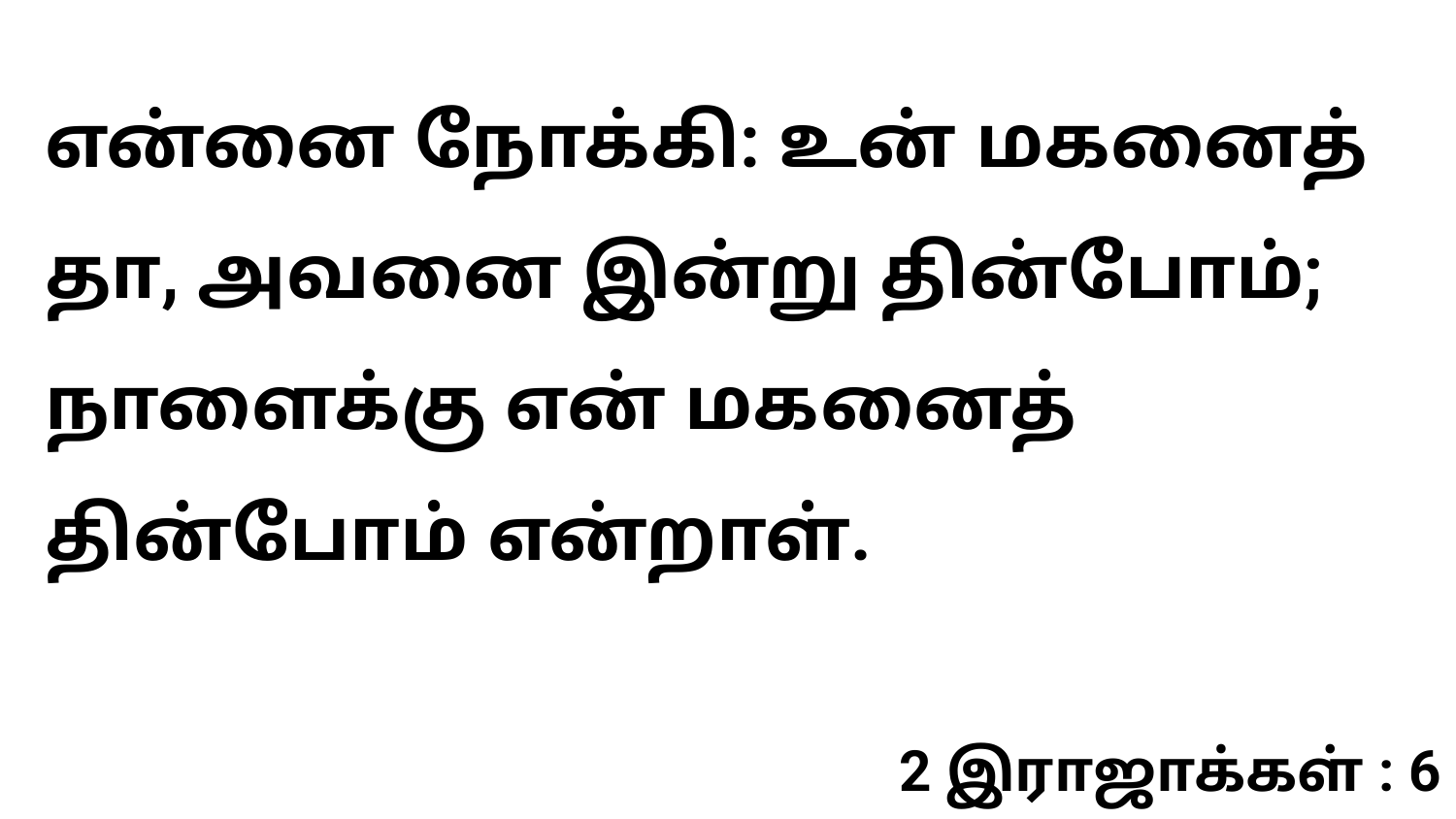

என்னை நோக்கி: உன் மகனைத் தா, அவனை இன்று தின்போம்; நாளைக்கு என் மகனைத் தின்போம் என்றாள்.
2 இராஜாக்கள் : 6